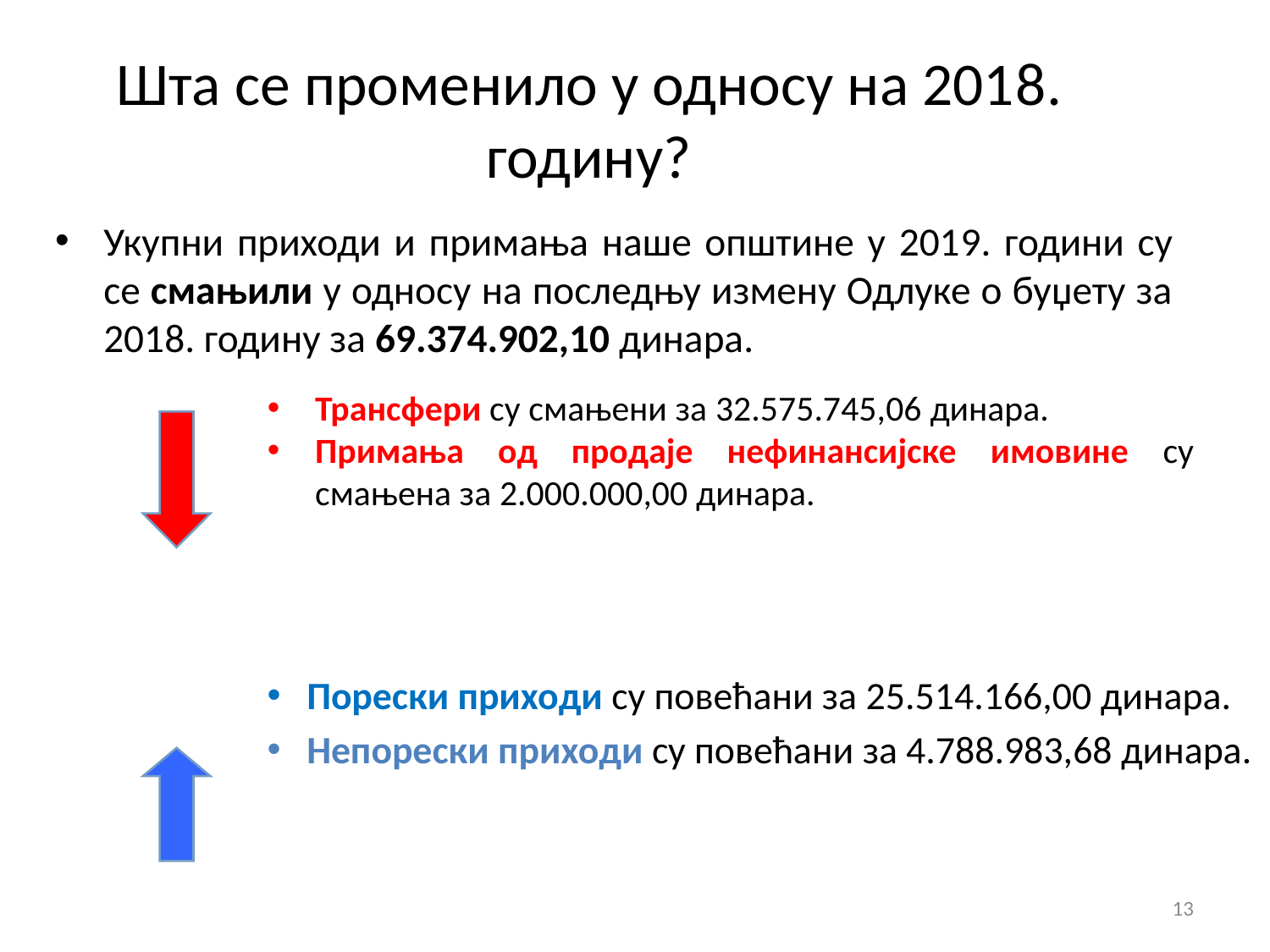

Шта се променило у односу на 2018. годину?
Укупни приходи и примања наше општине у 2019. години су се смањили у односу на последњу измену Одлуке о буџету за 2018. годину за 69.374.902,10 динара.

Трансфери су смањени за 32.575.745,06 динара.
Примања од продаје нефинансијске имовине су смањена за 2.000.000,00 динара.

   Порески приходи су повећани за 25.514.166,00 динара.
   Непорески приходи су повећани за 4.788.983,68 динара.

13